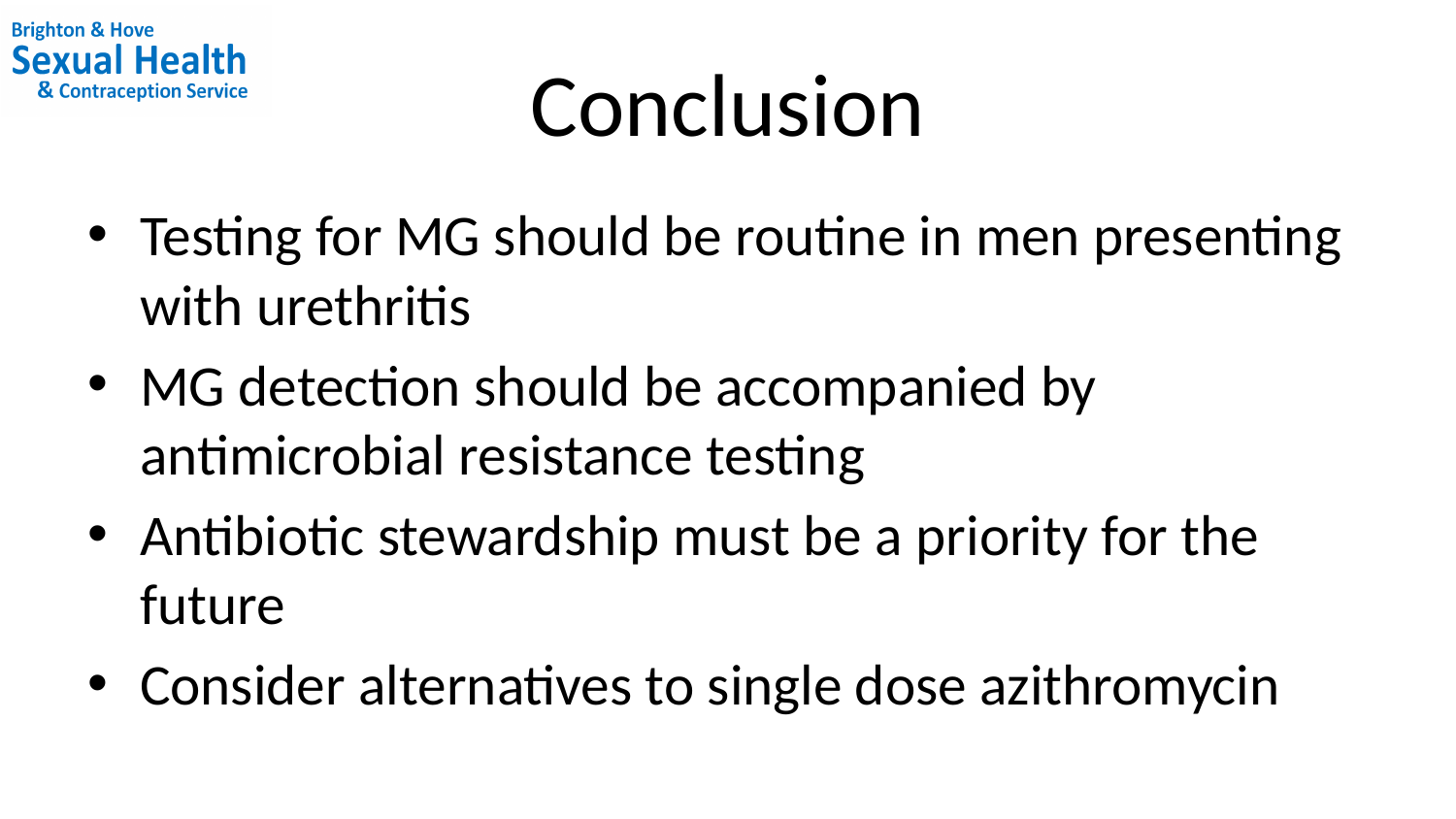

# Conclusion
Testing for MG should be routine in men presenting with urethritis
MG detection should be accompanied by antimicrobial resistance testing
Antibiotic stewardship must be a priority for the future
Consider alternatives to single dose azithromycin